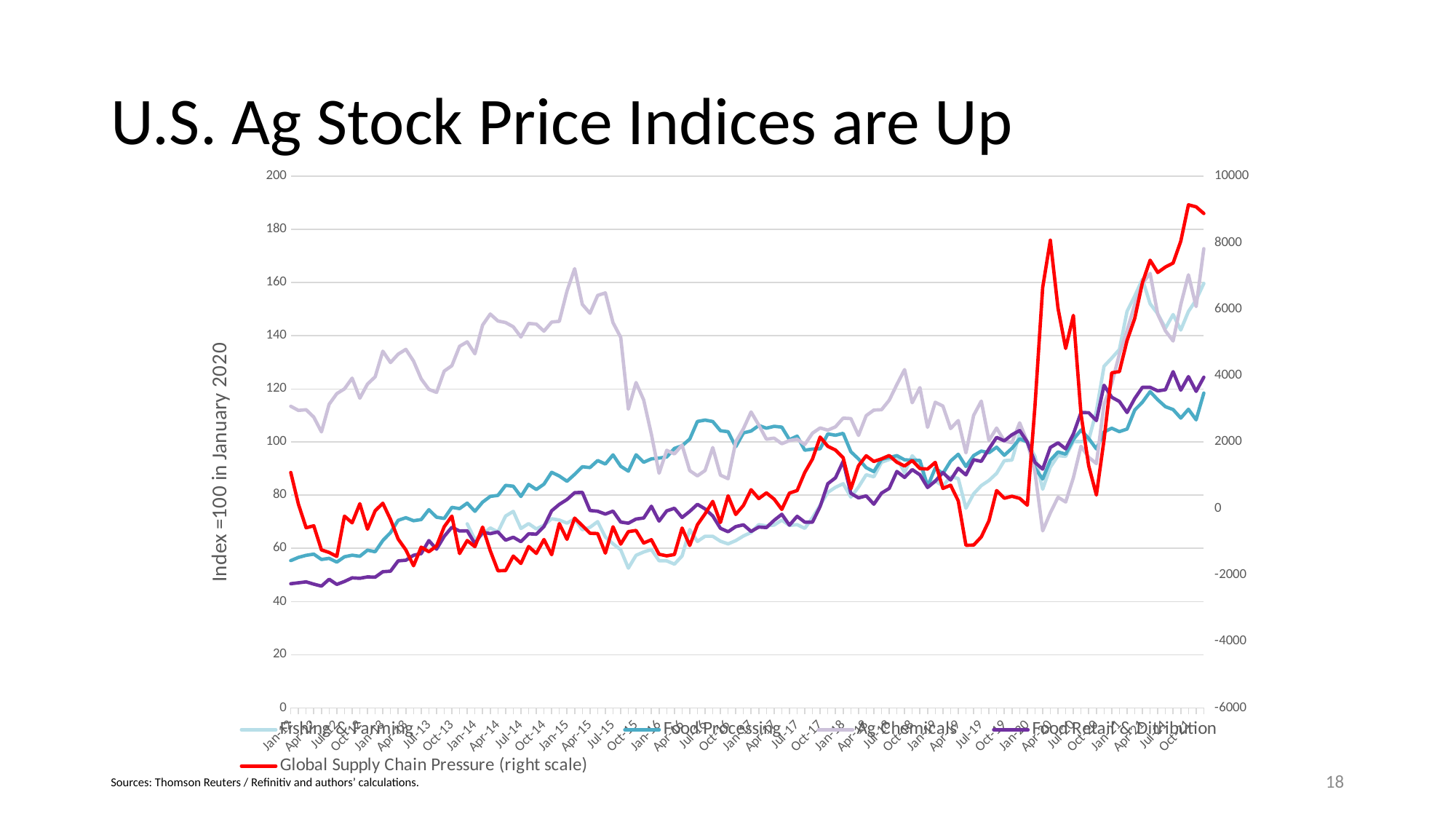

# U.S. Ag Stock Price Indices are Up

### Chart

| Category | Fishing & Farming | Food Processing | Ag Chemicals | Food Retail & Ditribution | Global Supply Chain Pressure (right scale) |
|---|---|---|---|---|---|
| 40939 | None | 55.38619786796335 | 113.4690009926902 | 46.70870600347468 | 1084.744166612387 |
| 40968 | None | 56.60494981609625 | 111.9258189694071 | 47.04973939900908 | 128.7646431536141 |
| 40999 | None | 57.38108596720903 | 112.17399151701109 | 47.39720738691204 | -580.6402209008775 |
| 41029 | None | 57.82993578953931 | 109.40348344012274 | 46.54140660189177 | -520.9916246037523 |
| 41060 | None | 55.82257963967334 | 103.83990614565472 | 45.80142847950583 | -1246.9131007919552 |
| 41090 | None | 56.24961037341812 | 114.21351863550223 | 48.38170001930378 | -1323.120875225256 |
| 41121 | None | 54.822018577395426 | 118.22940167854885 | 46.4384531239946 | -1443.0353694083615 |
| 41152 | None | 56.82625771460632 | 120.02075624943598 | 47.538768419020656 | -229.87607788590734 |
| 41182 | None | 57.42160713172496 | 124.05920043317388 | 48.902902001158225 | -431.14226331029204 |
| 41213 | None | 57.01639548656567 | 116.51926721415036 | 48.74203719194389 | 144.36462451550372 |
| 41243 | None | 59.322984851318495 | 121.82564750473783 | 49.26323917379834 | -624.1179968785988 |
| 41274 | None | 58.72140140888972 | 124.57359444093493 | 49.160285695901166 | -69.03140263360751 |
| 41305 | None | 62.960538619786796 | 134.1891526035556 | 51.21935525384467 | 158.22191714148752 |
| 41333 | None | 65.91546661679446 | 129.92509701290498 | 51.4059584325333 | -330.73900343973014 |
| 41364 | None | 70.5411133969204 | 133.07012002526847 | 55.29245222315167 | -918.8725294970523 |
| 41394 | None | 71.53855744654322 | 134.88403573684687 | 55.536966733157456 | -1246.538082819973 |
| 41425 | None | 70.39461380213204 | 130.46656438949555 | 57.390129335306604 | -1723.7269390459144 |
| 41455 | None | 70.83099557384203 | 123.77493006046384 | 58.027153979795386 | -1163.3781195962565 |
| 41486 | None | 74.5589427093074 | 119.85380380832056 | 62.923878772279785 | -1300.8580082749993 |
| 41517 | None | 71.7286952185026 | 118.68513672051257 | 59.6937134032559 | -1126.9382767174275 |
| 41547 | None | 71.24244124431145 | 126.70336612219113 | 64.53252686442315 | -549.4325595704379 |
| 41578 | None | 75.43482326538246 | 128.76545438137353 | 67.94929541213564 | -228.89487353501806 |
| 41608 | None | 74.9516863038464 | 136.03465391210182 | 66.54011968341806 | -1355.0764170269463 |
| 41639 | 69.21287062890573 | 77.01514868150366 | 137.72673946394733 | 66.61090019947237 | -964.9111199462469 |
| 41670 | 63.25621592873289 | 73.94177420360327 | 133.2280480101074 | 61.784955923042276 | -1147.9121984633482 |
| 41698 | 65.25063156495148 | 77.39230721276729 | 144.00324880425956 | 66.0703944405122 | -559.1432724844974 |
| 41729 | 67.69046669325888 | 79.56174802069697 | 148.16352314773036 | 65.54919245865774 | -1271.7016410509673 |
| 41759 | 66.17471080973276 | 79.93267252665046 | 145.56447974009566 | 66.17334791840938 | -1874.4090445017043 |
| 41790 | 72.16460577050925 | 83.69178978866655 | 144.98691453839905 | 63.078308989125546 | -1867.231685680728 |
| 41820 | 73.91304347826087 | 83.38320553581447 | 143.3805613211804 | 64.19149346888875 | -1432.002767621663 |
| 41851 | 67.47108097327484 | 79.52122685618104 | 139.53163071924916 | 62.524934045428225 | -1654.599547929226 |
| 41882 | 69.31923946283739 | 84.0658313072751 | 144.6439851998917 | 65.48484653497201 | -1144.8409854990289 |
| 41912 | 67.31152772237735 | 82.14886852440621 | 144.38227596787294 | 65.3432855028634 | -1350.9815761740394 |
| 41943 | 68.68102645924745 | 84.16869272489245 | 141.7381102788557 | 68.20667910687858 | -933.6741061687919 |
| 41973 | 71.14080574391704 | 88.62290380898946 | 145.15386697951448 | 74.13293867833472 | -1390.998371863965 |
| 42004 | 70.66214599122458 | 87.2451842154479 | 145.429112895948 | 76.5394762241812 | -454.6894803120071 |
| 42035 | 69.49873687009706 | 85.25653014151237 | 156.83602562945583 | 78.36690045685606 | -928.7086571364341 |
| 42063 | 71.09426937907195 | 87.84676765787668 | 165.24230665102425 | 80.95360658902258 | -288.98517963854556 |
| 42094 | 66.99242122058237 | 90.72065332585251 | 151.80489125530187 | 81.07586384402549 | -515.2392877524508 |
| 42124 | 67.92314851748439 | 90.41206907300044 | 148.4568179767169 | 74.24232674860048 | -745.8046158522843 |
| 42155 | 70.05717324823827 | 93.05529580450097 | 155.18906235899289 | 73.97850846148897 | -754.3477800050388 |
| 42185 | 64.24677569472145 | 91.75238451468114 | 156.11858135547334 | 72.88462775883147 | -1344.1344714748598 |
| 42216 | 61.727163940965305 | 95.19044947322486 | 144.91923111632525 | 74.02355060806899 | -551.0570180538873 |
| 42247 | 59.473474272038295 | 90.917025123122 | 139.41431278765455 | 69.90541149218197 | -1073.5167709053035 |
| 42277 | 52.5528520143598 | 89.07175363131974 | 112.38606623950906 | 69.4614246187504 | -696.553177152508 |
| 42308 | 57.37268980188806 | 95.23408765039585 | 122.40321270643442 | 71.03789974905091 | -661.7835363126156 |
| 42338 | 58.635819704826496 | 92.41630821021134 | 115.81084739644439 | 71.4239752911653 | -1039.228637905362 |
| 42369 | 59.55989894960777 | 93.69116638613552 | 102.91941160545078 | 75.85740943311241 | -939.9024179393675 |
| 42400 | 55.34503390506582 | 93.98728258836731 | 88.28174352495263 | 70.2593140724535 | -1377.8043178375326 |
| 42429 | 55.28520143597926 | 94.39561124618166 | 96.89107481274253 | 74.10720030886043 | -1424.8988030817854 |
| 42460 | 54.068607897885926 | 97.59990025559505 | 95.54643082754264 | 75.0852583488836 | -1384.434858042858 |
| 42490 | 57.1267118734211 | 98.63163144442368 | 98.86291850915981 | 71.61701306222251 | -587.9340422274211 |
| 42521 | 67.07219784603112 | 101.13770961910107 | 89.26540925909214 | 73.92703172254038 | -1113.2447778810104 |
| 42551 | 62.60470682090148 | 107.76447852378281 | 87.28454110639834 | 76.57164918602408 | -489.68564453773274 |
| 42582 | 64.55923414439569 | 108.27566859921451 | 89.32858045302771 | 74.83430924650924 | -158.7515010453197 |
| 42613 | 64.55258609227496 | 107.74577644785239 | 97.92437505640285 | 72.20256096776268 | 214.73606085464718 |
| 42643 | 62.6778353942295 | 104.27030733744778 | 87.56429925097012 | 67.53104690817837 | -422.1887677589759 |
| 42674 | 61.68727562824093 | 103.91496789476966 | 86.21514303763198 | 66.25699761920082 | 380.79365738643776 |
| 42704 | 62.91716527057572 | 98.25135590050496 | 100.07219565021208 | 68.18737532977286 | -178.47452768680108 |
| 42735 | 64.6523068740859 | 103.45676703447417 | 105.0356466022922 | 68.8565729361045 | 92.33649621892211 |
| 42766 | 65.99521340247307 | 104.16432890717537 | 111.34374153957222 | 66.36638568946658 | 564.8538619696965 |
| 42794 | 68.90706023135222 | 106.24337634810799 | 106.40285172818338 | 68.02007592818995 | 298.28617702546694 |
| 42825 | 68.45499268714266 | 105.2272302225547 | 101.08293475318114 | 67.82703815713275 | 469.5533434719457 |
| 42855 | 68.76745113681692 | 105.93167508260083 | 101.48001082934752 | 70.54243613667074 | 282.78295105324185 |
| 42886 | 70.62890573062093 | 105.62309082974876 | 99.3818247450591 | 72.82028183514575 | -27.165518966010367 |
| 42916 | 68.64113814652308 | 100.90081665731563 | 100.56402851728183 | 68.74075027347017 | 463.8714493746196 |
| 42947 | 68.93365243983513 | 102.24113209899632 | 101.0739102969046 | 72.07386912039124 | 539.8157348442066 |
| 42978 | 67.54420954660286 | 96.94532759803003 | 99.08852991607256 | 69.86036934560195 | 1087.3584858304969 |
| 43008 | 71.53304081904002 | 97.35677326849947 | 103.37063441927623 | 69.87323853033911 | 1490.1492199301852 |
| 43039 | 76.23321366839517 | 97.48768780001247 | 105.32442920314051 | 75.75445595521524 | 2151.638551785762 |
| 43069 | 81.05305145592342 | 103.08895954117574 | 104.4986914538399 | 84.33176758252365 | 1871.277558653382 |
| 43100 | 82.974338518814 | 102.57465245308896 | 105.74857864813644 | 86.55170194968149 | 1760.6616870557882 |
| 43131 | 84.32389309932191 | 103.27598030048001 | 109.00189513581806 | 92.76751817772345 | 1528.5334866298356 |
| 43159 | 79.2846695918096 | 96.37179726949692 | 108.84396715097915 | 80.69622289427964 | 594.0753958999155 |
| 43190 | 83.07405930062492 | 93.6631132722399 | 102.5087988448696 | 78.99105591660769 | 1288.8400771900288 |
| 43220 | 87.71439968089351 | 90.35596284520915 | 109.9539752729898 | 79.75033781609935 | 1588.920638000492 |
| 43251 | 86.94322563488899 | 88.89720092263575 | 112.05667358541649 | 76.6102567402355 | 1416.358734686747 |
| 43281 | 92.40792447812791 | 93.52284770276168 | 112.18752820142586 | 80.78630718743968 | 1495.5533350205278 |
| 43312 | 93.45166866108231 | 94.18988841094695 | 115.716090605541 | 82.5493854964288 | 1595.5310451690427 |
| 43343 | 94.2161946549661 | 94.9036843089583 | 121.66320729176067 | 88.9453703107908 | 1392.6807605673146 |
| 43373 | 88.47227762265658 | 93.32647590549219 | 127.27641909574947 | 86.70613216652725 | 1280.5334559067805 |
| 43404 | 94.83446350219387 | 93.18621033601396 | 114.80462052161357 | 89.6531754713339 | 1445.2707529409433 |
| 43434 | 91.67663874484776 | 93.0958169690169 | 120.48551574767619 | 87.69705939128755 | 1203.0734305338137 |
| 43465 | 84.11115543145858 | 83.31463125740292 | 105.55004061005324 | 82.89685348433179 | 1190.5744171858094 |
| 43496 | 85.42746975136286 | 90.19699519980051 | 114.97608519086724 | 85.28408725307251 | 1388.770628831565 |
| 43524 | 83.43970216726501 | 88.17405398665919 | 113.56375778359353 | 88.5592947686764 | 604.0928670560173 |
| 43555 | 86.97646589549264 | 92.84957296926626 | 105.08979333995127 | 85.72163953413552 | 700.2238677931406 |
| 43585 | 86.30501263129902 | 95.42110840970014 | 108.08591282375237 | 90.13576989897692 | 231.28032879042712 |
| 43616 | 75.1030448078713 | 90.82974876878 | 95.97509250067682 | 87.65201724470755 | -1106.8894905888092 |
| 43646 | 80.52120728626514 | 94.92862041019887 | 110.02617092320189 | 93.37236986036935 | -1101.1681440664197 |
| 43677 | 83.61919957452467 | 96.62739230721277 | 115.41828354841621 | 92.76108358535487 | -856.1081922063257 |
| 43708 | 85.54713468953598 | 95.99775575088836 | 100.60915079866437 | 97.44546682967635 | -368.858815300567 |
| 43738 | 88.23959579843105 | 98.09862228040646 | 105.27479469361971 | 101.77594749372628 | 539.838379082651 |
| 43769 | 93.01954527323494 | 95.03771585312636 | 100.45573504196372 | 100.47615983527444 | 308.406994343696 |
| 43799 | 93.238930993219 | 97.67470855931676 | 99.78792527750203 | 102.760440126118 | 368.8676337721687 |
| 43830 | 103.24424943491559 | 101.24368804937349 | 107.25115061817525 | 104.34334984878708 | 305.5293994718999 |
| 43861 | 100.0 | 100.0 | 100.0 | 100.0 | 100.0 |
| 43890 | 94.561893365244 | 90.20946325042081 | 88.68333182925728 | 92.35570426613474 | 3095.9027187156785 |
| 43921 | 82.23640473341311 | 86.11059160900193 | 66.57792617994767 | 89.8204748729168 | 6651.830759467957 |
| 43951 | 90.56641404068608 | 93.15504020946325 | 73.35980507174443 | 97.97310340389936 | 8076.569757661302 |
| 43982 | 94.89429597128043 | 96.30322299108533 | 79.2257016514755 | 99.71687793578276 | 6024.956354096813 |
| 44012 | 94.63502193857201 | 95.4803316501465 | 77.44788376500316 | 97.44546682967635 | 4818.878198672511 |
| 44043 | 100.25927403270842 | 101.00679508758805 | 86.5806335168306 | 103.04356219033524 | 5814.235575845598 |
| 44074 | 100.15955325089749 | 104.54772146374916 | 98.42523237974912 | 111.0996718357892 | 2839.3608994099773 |
| 44104 | 100.79111820236673 | 101.34343245433577 | 94.2875191769696 | 111.06749887394636 | 1285.7567189403157 |
| 44135 | 111.68727562824094 | 97.42534754691104 | 91.90957494810938 | 108.09471719966541 | 406.42856991972735 |
| 44165 | 128.540087754288 | 103.79652141387695 | 114.27217760129953 | 121.38215044076956 | 2072.8176667177595 |
| 44196 | 131.6048397819439 | 105.22099619724456 | 122.01967331468279 | 116.8715011903996 | 4084.8475808080225 |
| 44227 | 134.835793112618 | 103.93678698335516 | 133.02499774388593 | 115.28859146773051 | 4121.488443408648 |
| 44255 | 149.21552984975403 | 104.90617791908234 | 141.94116054507714 | 111.12541020526349 | 5057.7068421589365 |
| 44286 | 154.9461507778221 | 112.0566049498161 | 151.75525674578105 | 116.40177594749372 | 5721.704071092627 |
| 44316 | 161.26844834463506 | 115.0177669721339 | 159.66519267214153 | 120.6035647641722 | 6796.867830694363 |
| 44347 | 152.05424810530516 | 118.97013901876443 | 163.46448876455193 | 120.6035647641722 | 7473.008255845936 |
| 44377 | 148.2582103443691 | 115.93728570537995 | 148.10486418193304 | 119.26516955150892 | 7104.691199253923 |
| 44408 | 142.85334397021674 | 113.30652702449973 | 141.8373792978973 | 119.70272183257191 | 7269.174402411212 |
| 44439 | 147.99228825953998 | 112.24362570912038 | 138.03357097734863 | 126.49121678141691 | 7387.5157847054725 |
| 44469 | 142.17524265390242 | 109.0299856617418 | 151.7507445176428 | 119.52898783862042 | 8046.601921915433 |
| 44500 | 149.14904932854674 | 112.34960413939281 | 162.92753361609962 | 124.63161958689916 | 9140.80324104273 |
| 44530 | 153.49687541550324 | 108.37541300417679 | 150.98366573413952 | 119.08500096518885 | 9080.550749478785 |
| 44561 | 159.69285999202236 | 118.4402468674023 | 172.7732154137713 | 124.39353966926194 | 8880.354666811105 |
18
Sources: Thomson Reuters / Refinitiv and authors’ calculations.